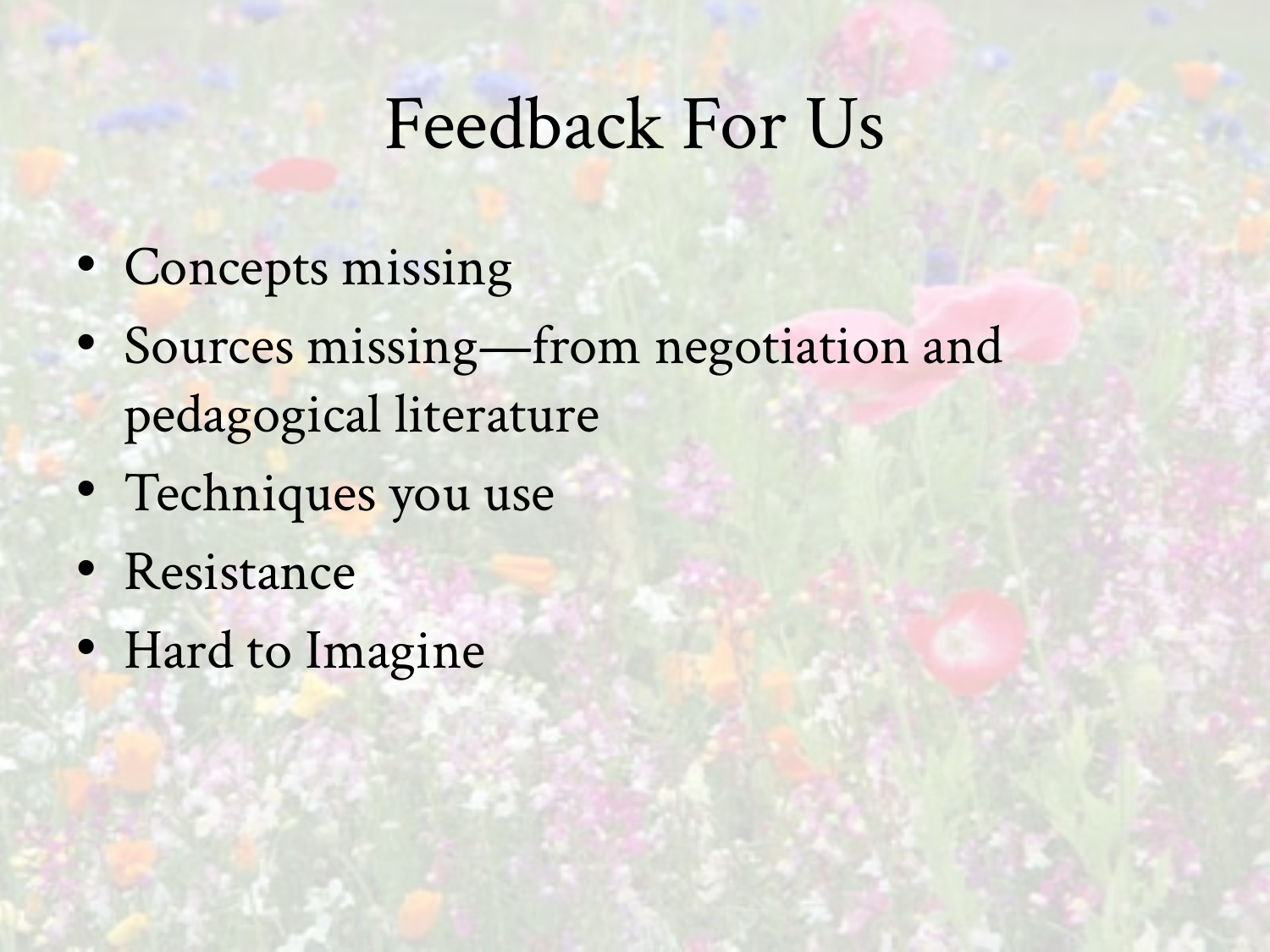

# Feedback For Us
Concepts missing
Sources missing—from negotiation and pedagogical literature
Techniques you use
Resistance
Hard to Imagine